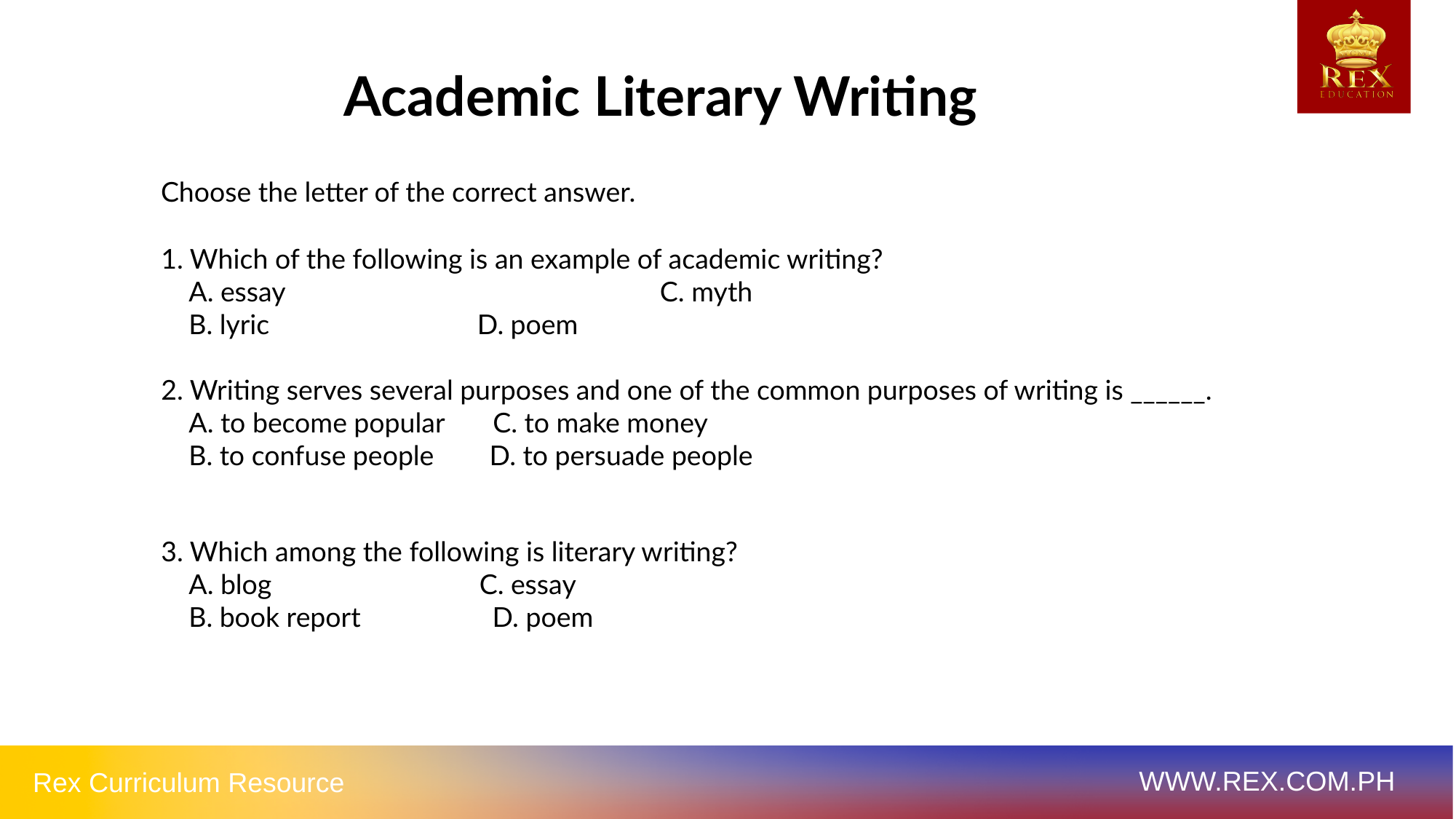

Academic Literary Writing
Choose the letter of the correct answer.
1. Which of the following is an example of academic writing?
    A. essay			         C. myth
    B. lyric                              D. poem

2. Writing serves several purposes and one of the common purposes of writing is ______.
    A. to become popular       C. to make money
    B. to confuse people        D. to persuade people

3. Which among the following is literary writing?
    A. blog                              C. essay
    B. book report                   D. poem